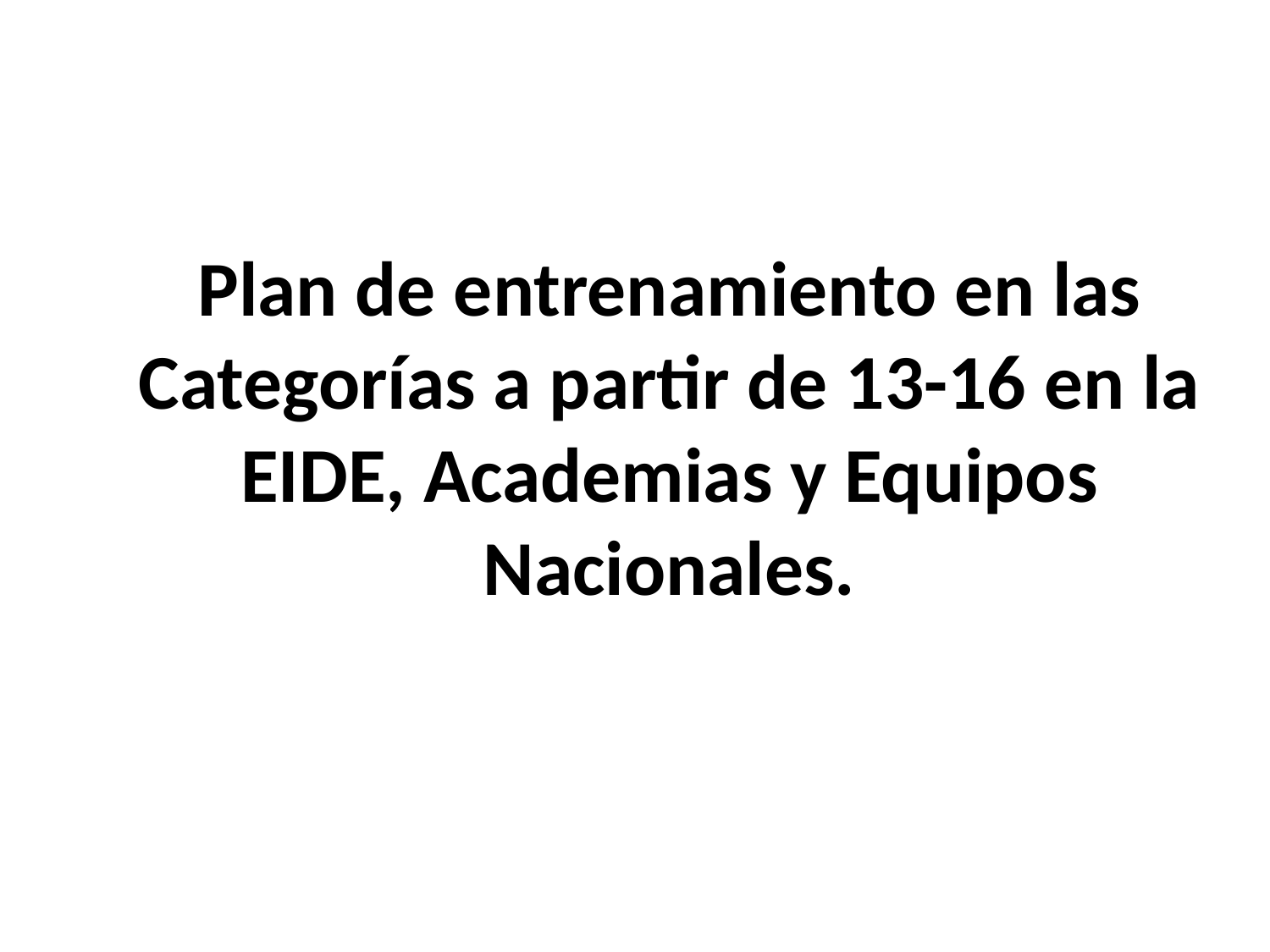

# Plan de entrenamiento en las Categorías a partir de 13-16 en la EIDE, Academias y Equipos Nacionales.